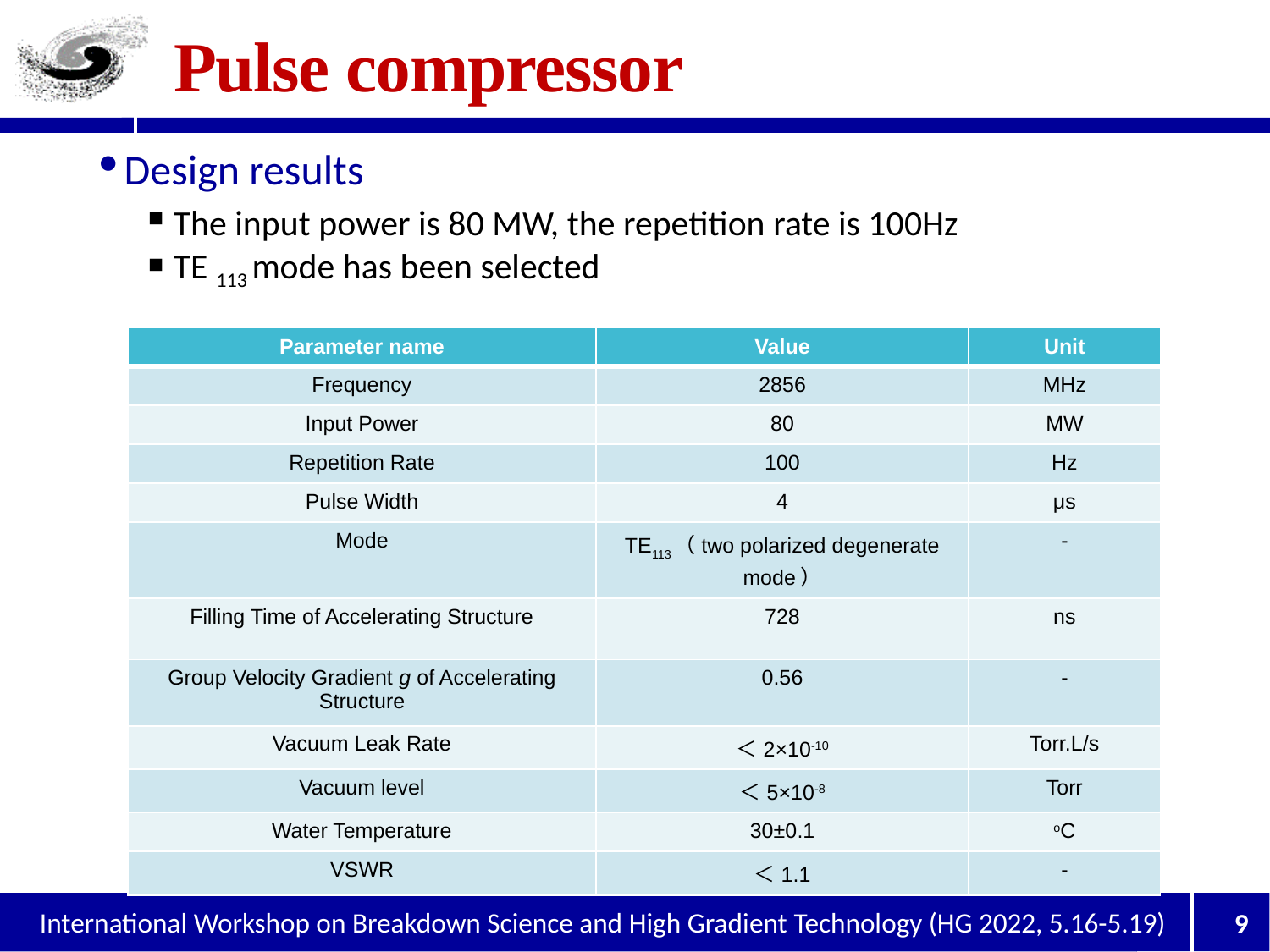

# Pulse compressor
Design results
The input power is 80 MW, the repetition rate is 100Hz
TE 113 mode has been selected

| Parameter name | Value | Unit |
| --- | --- | --- |
| Frequency | 2856 | MHz |
| Input Power | 80 | MW |
| Repetition Rate | 100 | Hz |
| Pulse Width | 4 | μs |
| Mode | TE113（two polarized degenerate mode） | - |
| Filling Time of Accelerating Structure | 728 | ns |
| Group Velocity Gradient g of Accelerating Structure | 0.56 | - |
| Vacuum Leak Rate | ＜2×10-10 | Torr.L/s |
| Vacuum level | ＜5×10-8 | Torr |
| Water Temperature | 30±0.1 | oC |
| VSWR | ＜1.1 | - |